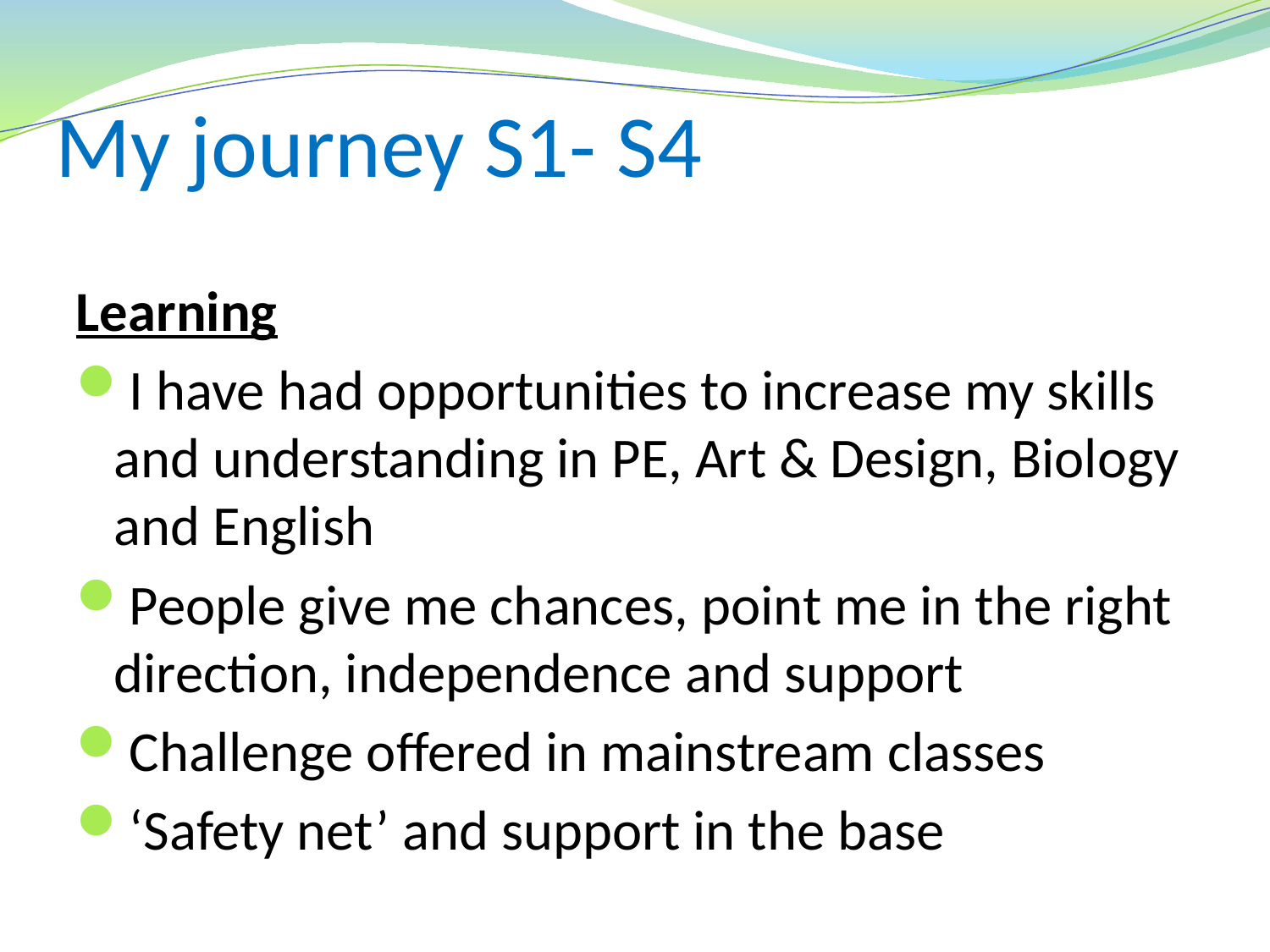

# My journey S1- S4
Learning
I have had opportunities to increase my skills and understanding in PE, Art & Design, Biology and English
People give me chances, point me in the right direction, independence and support
Challenge offered in mainstream classes
‘Safety net’ and support in the base